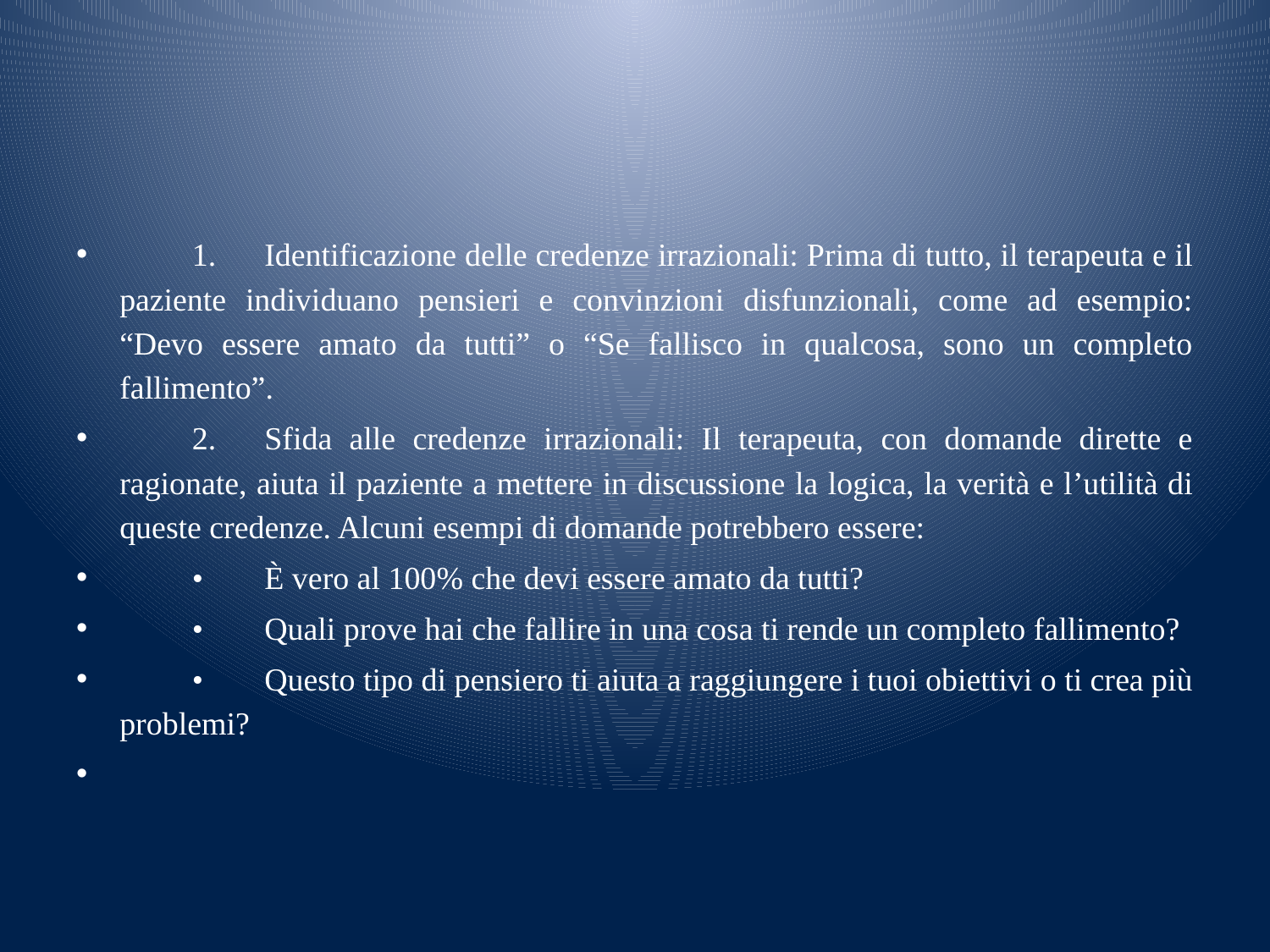

#
	1.	Identificazione delle credenze irrazionali: Prima di tutto, il terapeuta e il paziente individuano pensieri e convinzioni disfunzionali, come ad esempio: “Devo essere amato da tutti” o “Se fallisco in qualcosa, sono un completo fallimento”.
	2.	Sfida alle credenze irrazionali: Il terapeuta, con domande dirette e ragionate, aiuta il paziente a mettere in discussione la logica, la verità e l’utilità di queste credenze. Alcuni esempi di domande potrebbero essere:
	•	È vero al 100% che devi essere amato da tutti?
	•	Quali prove hai che fallire in una cosa ti rende un completo fallimento?
	•	Questo tipo di pensiero ti aiuta a raggiungere i tuoi obiettivi o ti crea più problemi?